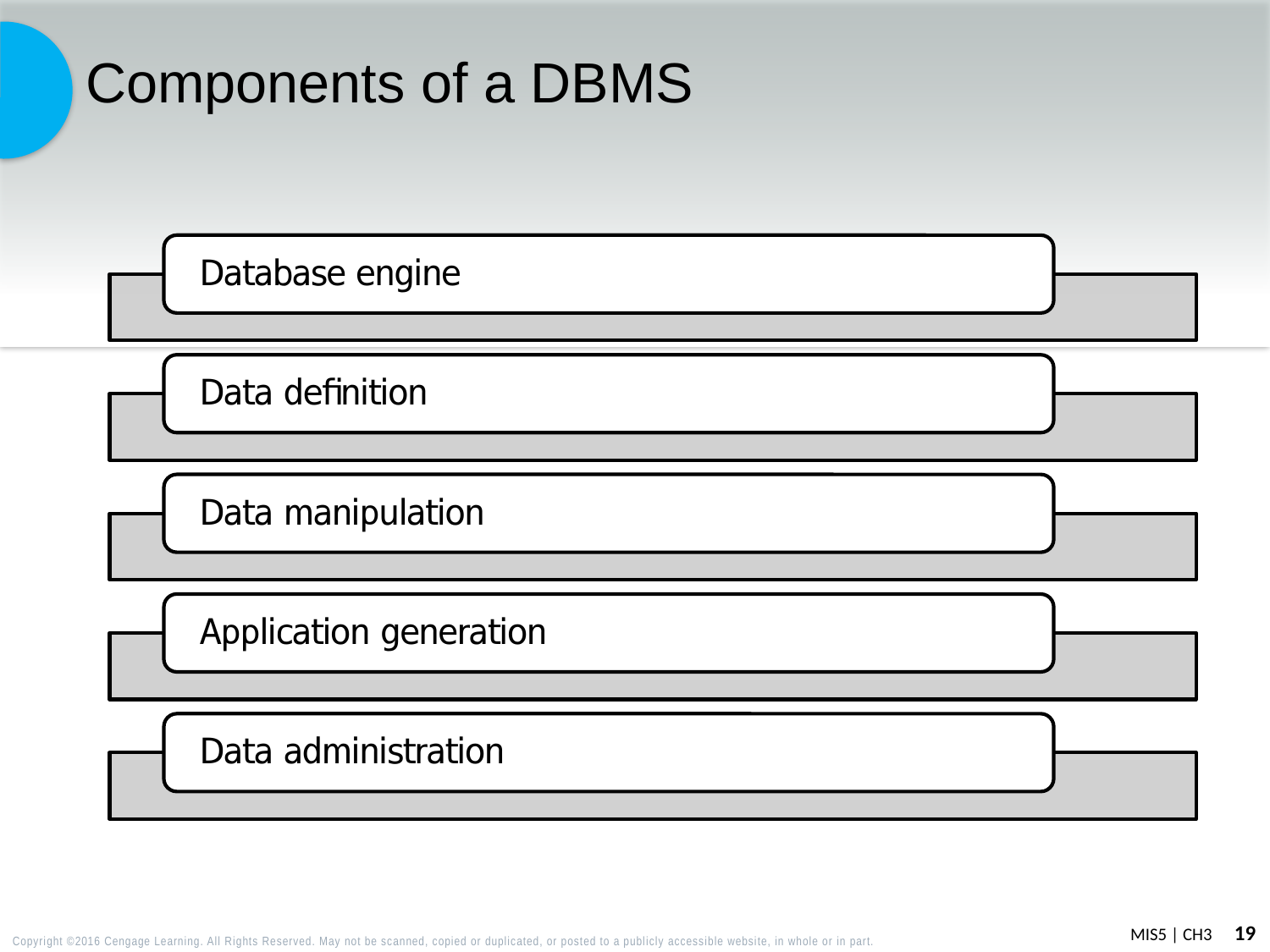

# Components of a DBMS
Database engine
Data definition
Data manipulation
Application generation
Data administration